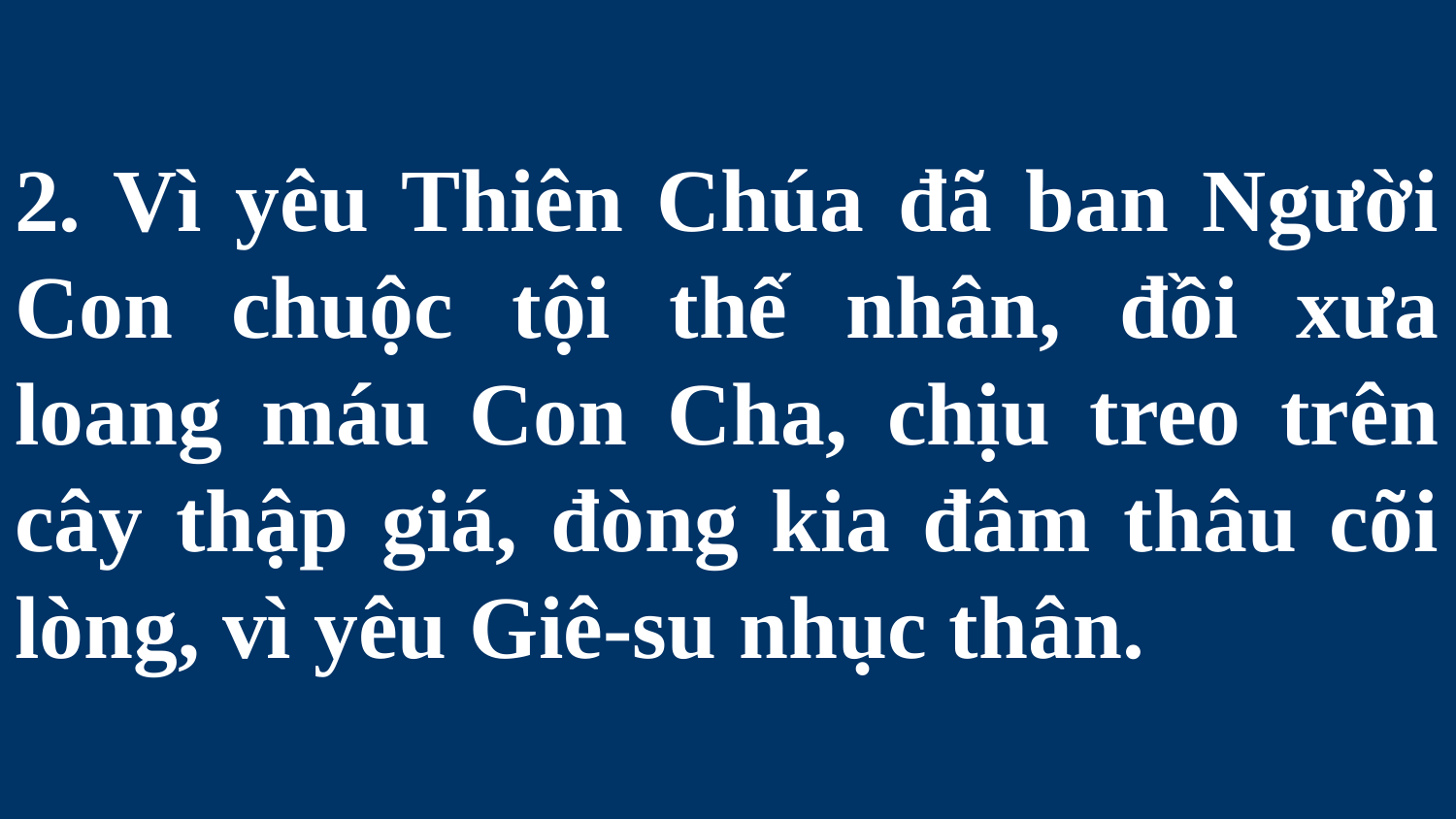

# 2. Vì yêu Thiên Chúa đã ban Người Con chuộc tội thế nhân, đồi xưa loang máu Con Cha, chịu treo trên cây thập giá, đòng kia đâm thâu cõi lòng, vì yêu Giê-su nhục thân.